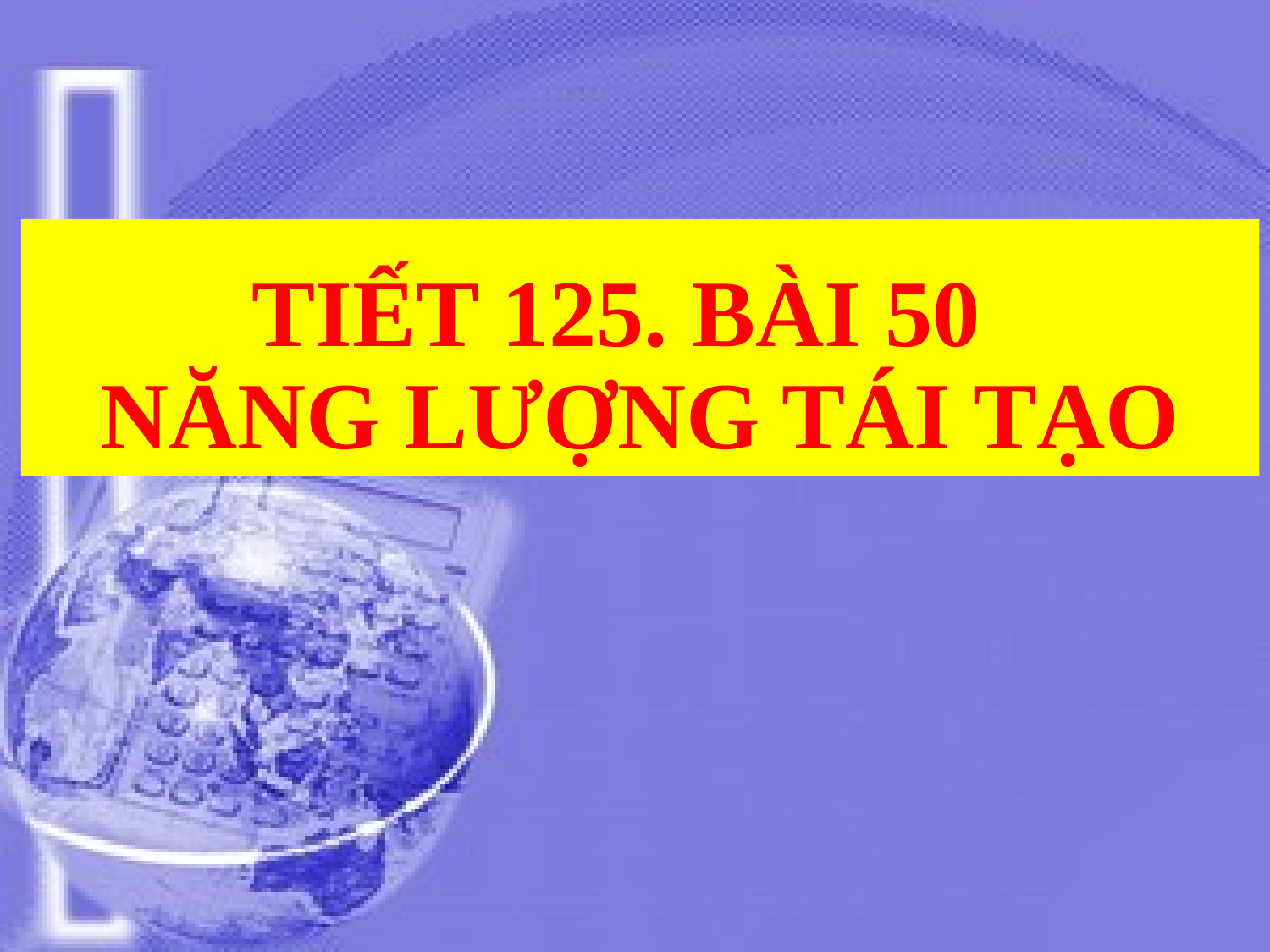

# TIẾT 125. BÀI 50 NĂNG LƯỢNG TÁI TẠO